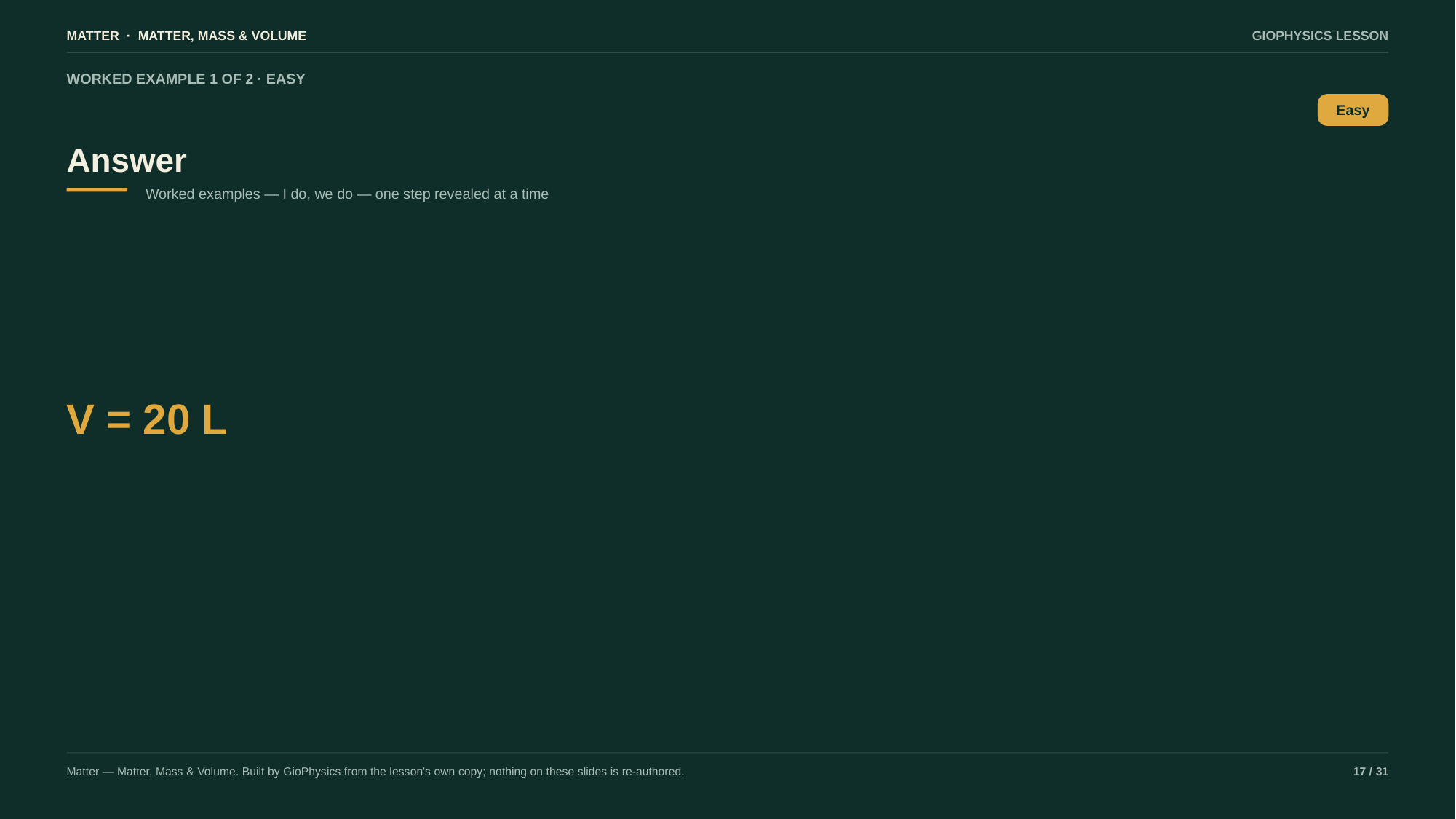

MATTER  ·  MATTER, MASS & VOLUME
GIOPHYSICS LESSON

WORKED EXAMPLE 1 OF 2 · EASY
Answer

Easy
Worked examples — I do, we do — one step revealed at a time

V = 20 L

Matter — Matter, Mass & Volume. Built by GioPhysics from the lesson's own copy; nothing on these slides is re-authored.
17 / 31